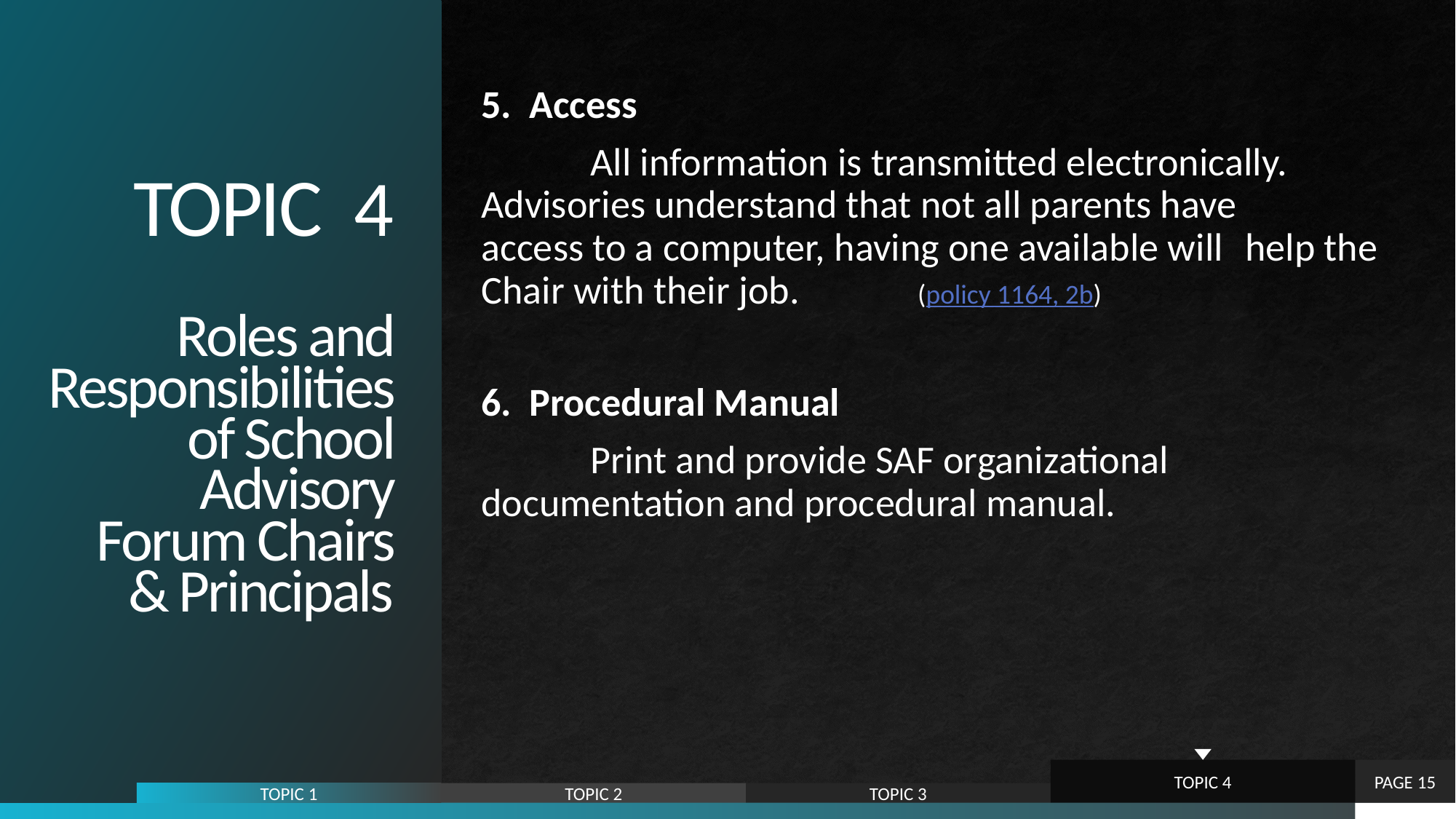

# TOPIC  4 Roles and Responsibilities of School Advisory Forum Chairs & Principals
5.  Access
	All information is transmitted electronically. 	Advisories understand that not all parents have 	access to a computer, having one available will 	help the Chair with their job. 	(policy 1164, 2b)

6.  Procedural Manual
	Print and provide SAF organizational 	documentation and procedural manual.

TOPIC 4
PAGE 15
TOPIC 3
TOPIC 2
TOPIC 1